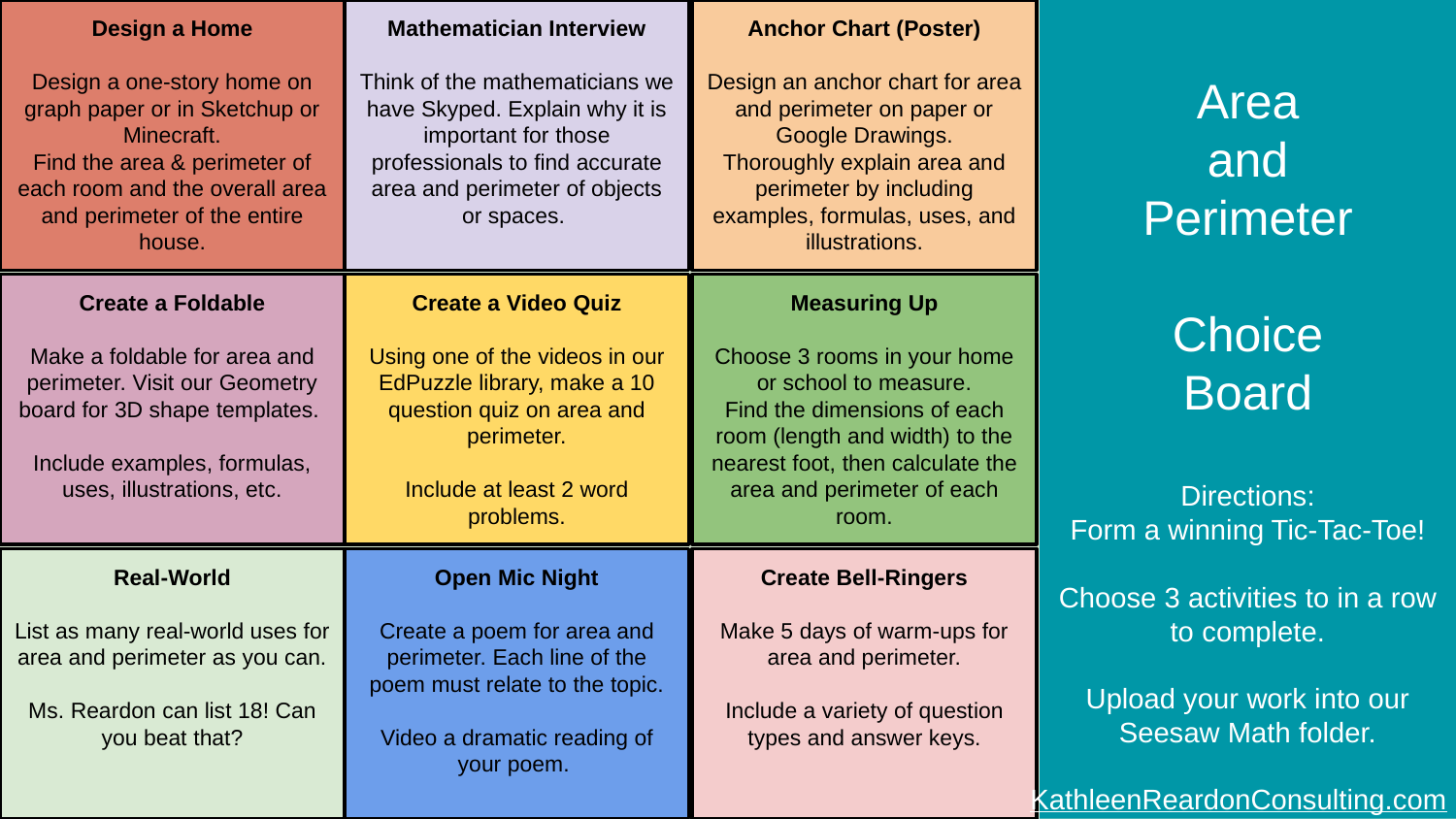

Design a Home

Design a one-story home on graph paper or in Sketchup or Minecraft.
Find the area & perimeter of each room and the overall area and perimeter of the entire house.
Mathematician Interview

Think of the mathematicians we have Skyped. Explain why it is important for those professionals to find accurate area and perimeter of objects or spaces.
Anchor Chart (Poster)

Design an anchor chart for area and perimeter on paper or Google Drawings.
Thoroughly explain area and perimeter by including examples, formulas, uses, and illustrations.
Area
and
Perimeter

Choice
Board

Directions:
Form a winning Tic-Tac-Toe!

Choose 3 activities to in a row to complete.

Upload your work into our Seesaw Math folder.
Create a Foldable

Make a foldable for area and perimeter. Visit our Geometry board for 3D shape templates.

Include examples, formulas, uses, illustrations, etc.
Create a Video Quiz

Using one of the videos in our EdPuzzle library, make a 10 question quiz on area and perimeter.

Include at least 2 word problems.

Include an answer key.
Measuring Up

Choose 3 rooms in your home or school to measure.
Find the dimensions of each room (length and width) to the nearest foot, then calculate the area and perimeter of each room.
Real-World

List as many real-world uses for area and perimeter as you can.

Ms. Reardon can list 18! Can you beat that?
Open Mic Night

Create a poem for area and perimeter. Each line of the poem must relate to the topic.

Video a dramatic reading of your poem.
Create Bell-Ringers

Make 5 days of warm-ups for area and perimeter.

Include a variety of question types and answer keys.
KathleenReardonConsulting.com